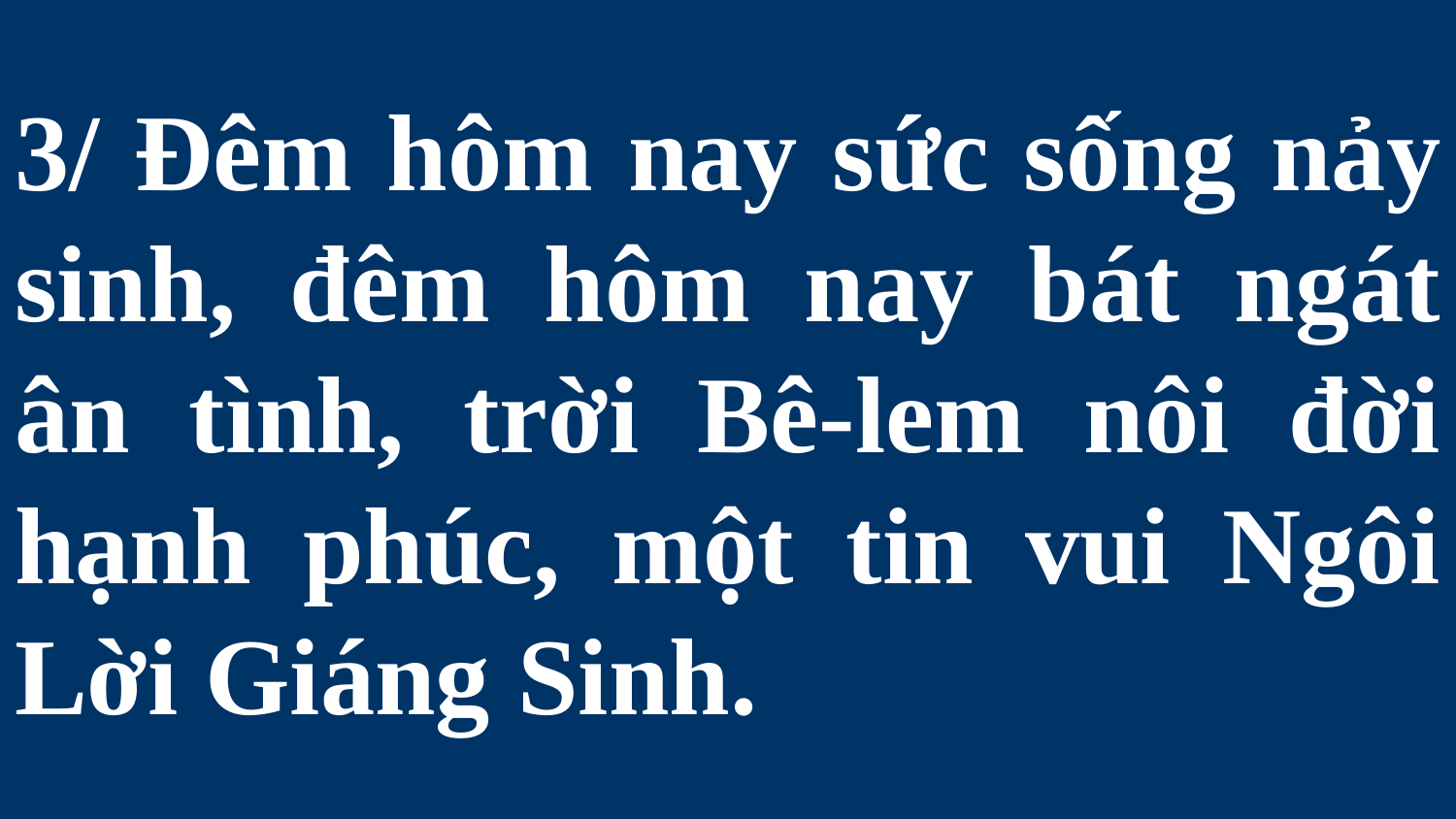

# 3/ Đêm hôm nay sức sống nảy sinh, đêm hôm nay bát ngát ân tình, trời Bê-lem nôi đời hạnh phúc, một tin vui Ngôi Lời Giáng Sinh.